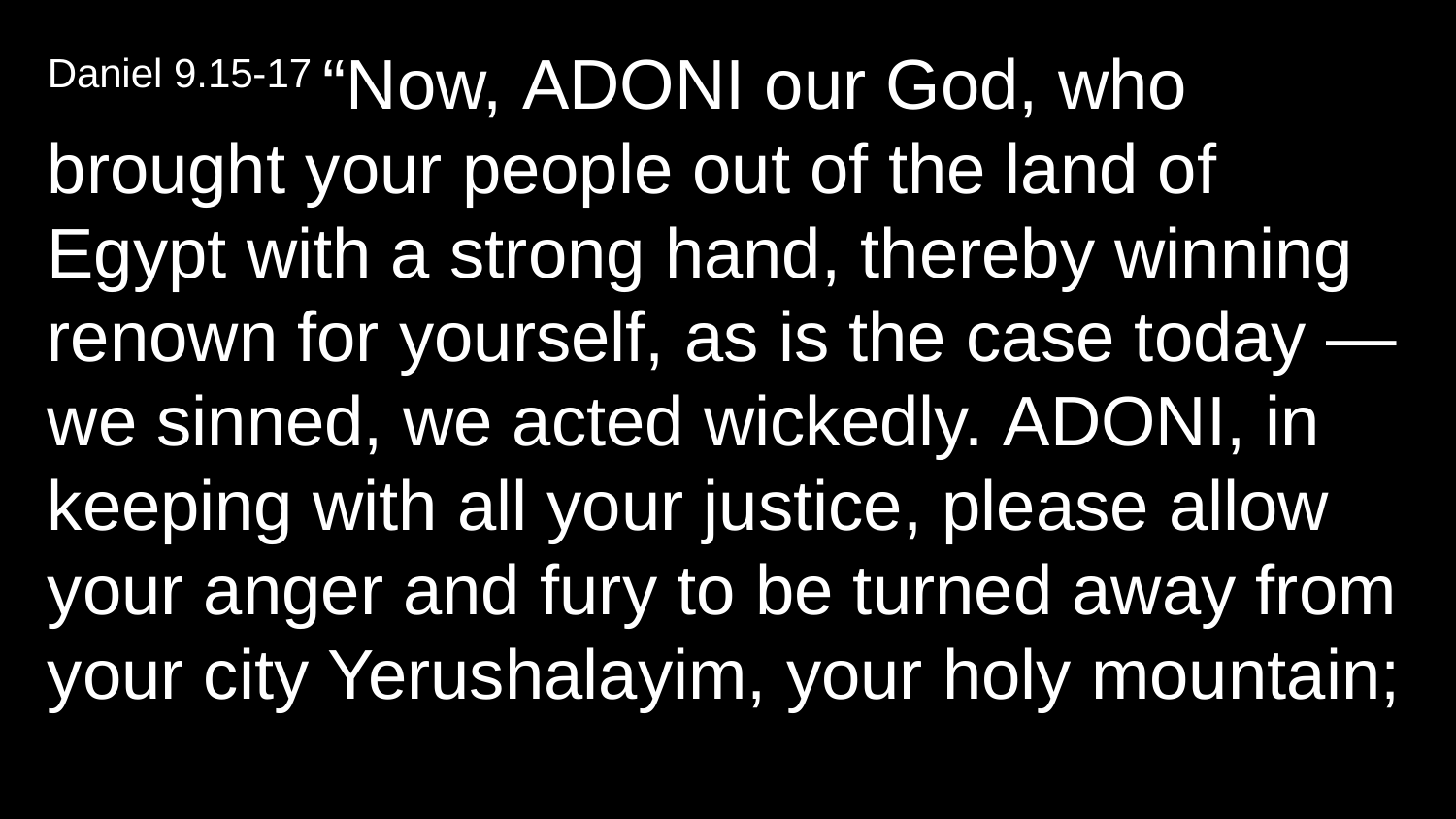

Daniel 9.15-17 “Now, Adoni our God, who brought your people out of the land of Egypt with a strong hand, thereby winning renown for yourself, as is the case today — we sinned, we acted wickedly. Adoni, in keeping with all your justice, please allow your anger and fury to be turned away from your city Yerushalayim, your holy mountain;